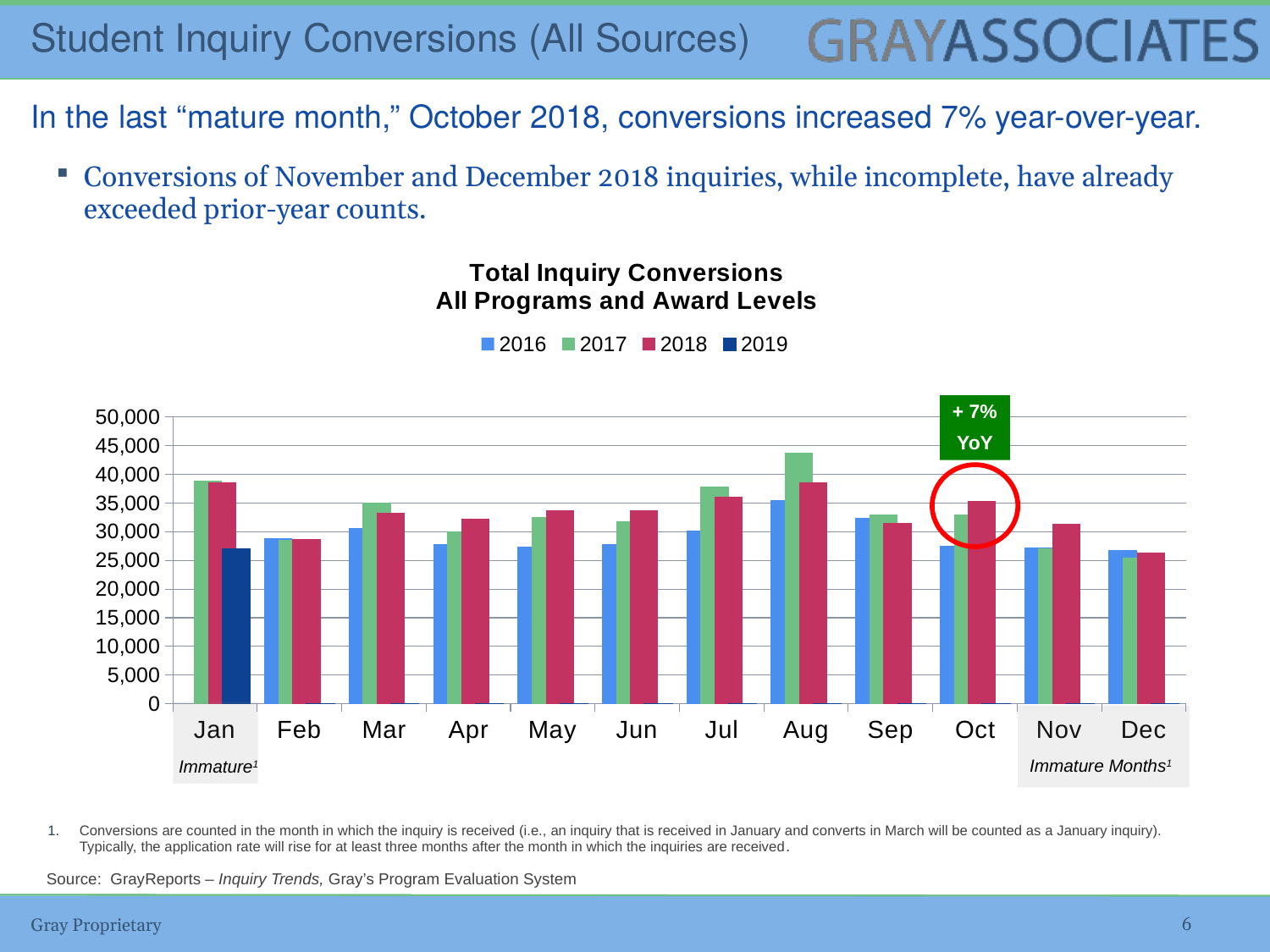

# Student Inquiry Conversions (All Sources)
In the last “mature month,” October 2018, conversions increased 7% year-over-year.
Conversions of November and December 2018 inquiries, while incomplete, have already exceeded prior-year counts.

### Chart: Total Inquiry Conversions
All Programs and Award Levels

| Category | 2016 | 2017 | 2018 | 2019 |
|---|---|---|---|---|
| Jan | None | 38869.0 | 38599.0 | 26997.0 |
| Feb | 28926.0 | 28546.0 | 28777.0 | 0.0 |
| Mar | 30723.0 | 35120.0 | 33248.0 | 0.0 |
| Apr | 27870.0 | 30040.0 | 32327.0 | 0.0 |
| May | 27338.0 | 32615.0 | 33762.0 | 0.0 |
| Jun | 27887.0 | 31802.0 | 33774.0 | 0.0 |
| Jul | 30225.0 | 37877.0 | 36068.0 | 0.0 |
| Aug | 35561.0 | 43755.0 | 38636.0 | 0.0 |
| Sep | 32434.0 | 32977.0 | 31547.0 | 0.0 |
| Oct | 27494.0 | 33077.0 | 35361.0 | 0.0 |
| Nov | 27273.0 | 27065.0 | 31436.0 | 0.0 |
| Dec | 26733.0 | 25507.0 | 26341.0 | 0.0 |
+ 7%
YoY

Immature Months1
Immature1
Conversions are counted in the month in which the inquiry is received (i.e., an inquiry that is received in January and converts in March will be counted as a January inquiry).  Typically, the application rate will rise for at least three months after the month in which the inquiries are received.
Source:  GrayReports – Inquiry Trends, Gray’s Program Evaluation System
Gray Proprietary
6